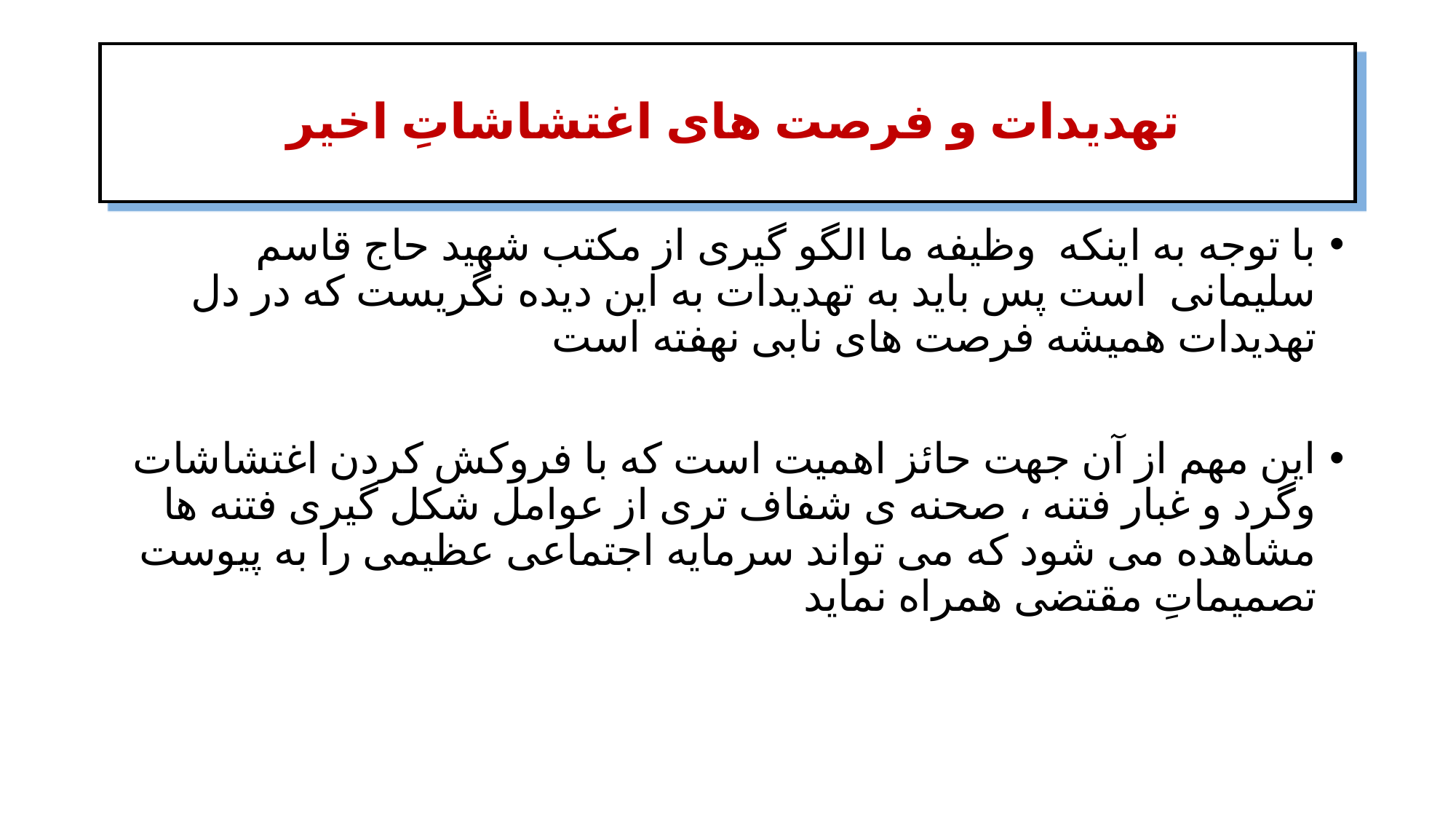

# تهدیدات و فرصت های اغتشاشاتِ اخیر
با توجه به اینکه  وظیفه ما الگو گیری از مکتب شهید حاج قاسم سلیمانی  است پس باید به تهدیدات به این دیده نگریست که در دل تهدیدات همیشه فرصت های نابی نهفته است

این مهم از آن جهت حائز اهمیت است که با فروکش کردن اغتشاشات وگرد و غبار فتنه ، صحنه ی شفاف تری از عوامل شکل گیری فتنه ها مشاهده می شود که می تواند سرمایه اجتماعی عظیمی را به پیوست تصمیماتِ مقتضی همراه نماید